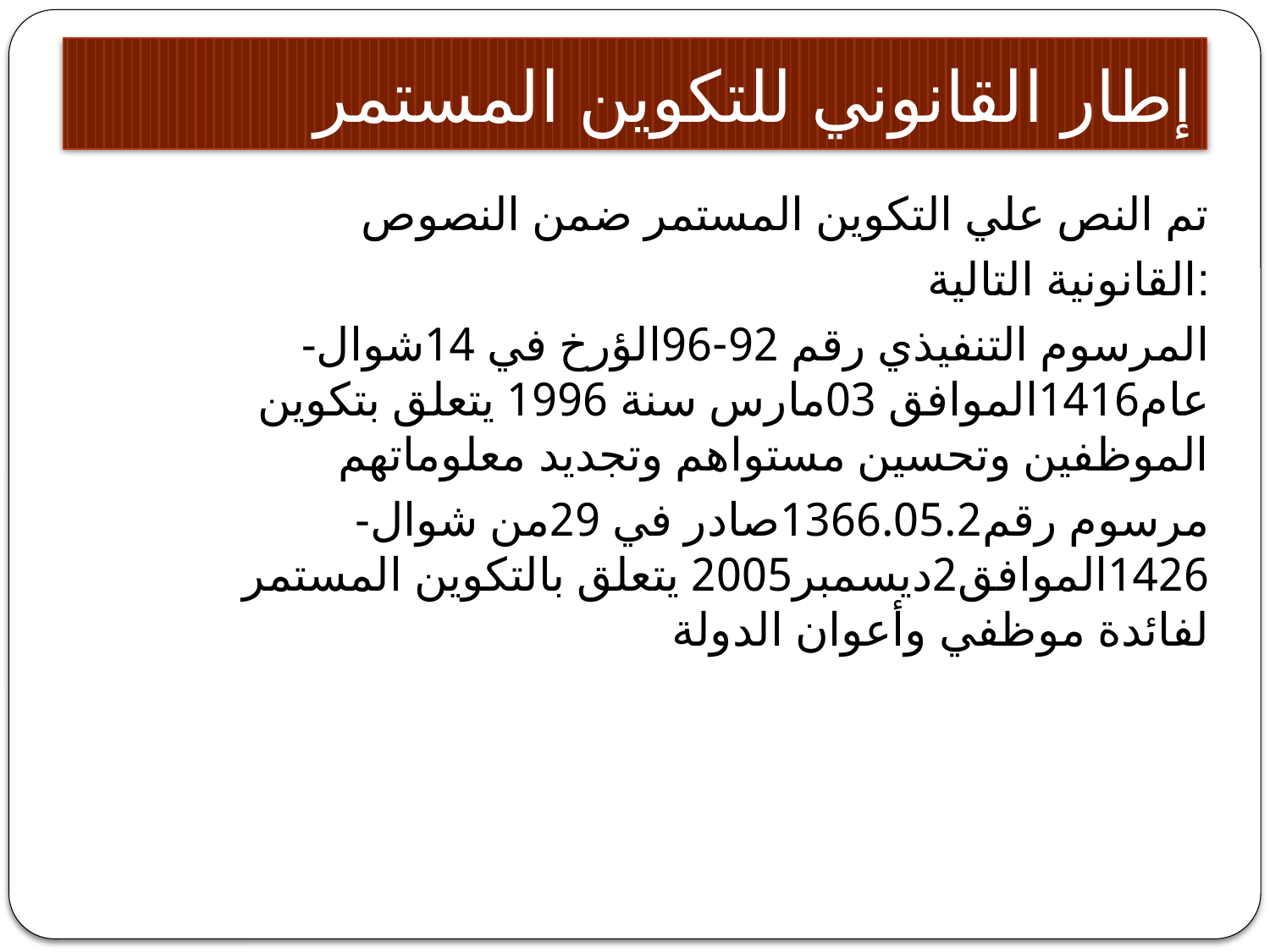

# إطار القانوني للتكوين المستمر
      تم النص علي التكوين المستمر ضمن النصوص
  القانونية التالية:
  -المرسوم التنفيذي رقم 92-96الؤرخ في 14شوال عام1416الموافق 03مارس سنة 1996 يتعلق بتكوين الموظفين وتحسين مستواهم وتجديد معلوماتهم
  -مرسوم رقم1366.05.2صادر في 29من شوال 1426الموافق2ديسمبر2005 يتعلق بالتكوين المستمر لفائدة موظفي وأعوان الدولة